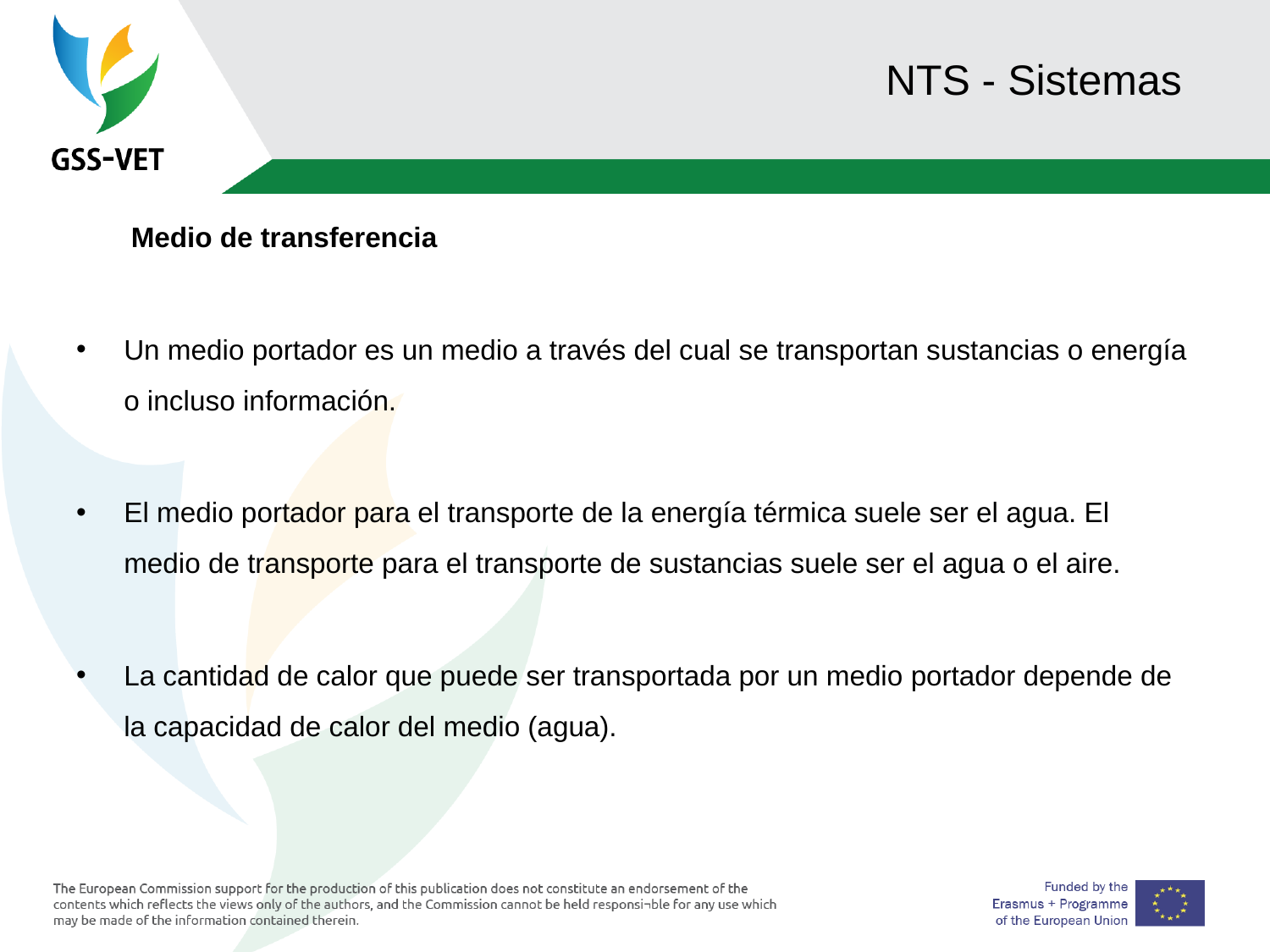

# NTS - Sistemas
       Medio de transferencia

Un medio portador es un medio a través del cual se transportan sustancias o energía o incluso información.

El medio portador para el transporte de la energía térmica suele ser el agua. El medio de transporte para el transporte de sustancias suele ser el agua o el aire.

La cantidad de calor que puede ser transportada por un medio portador depende de la capacidad de calor del medio (agua).